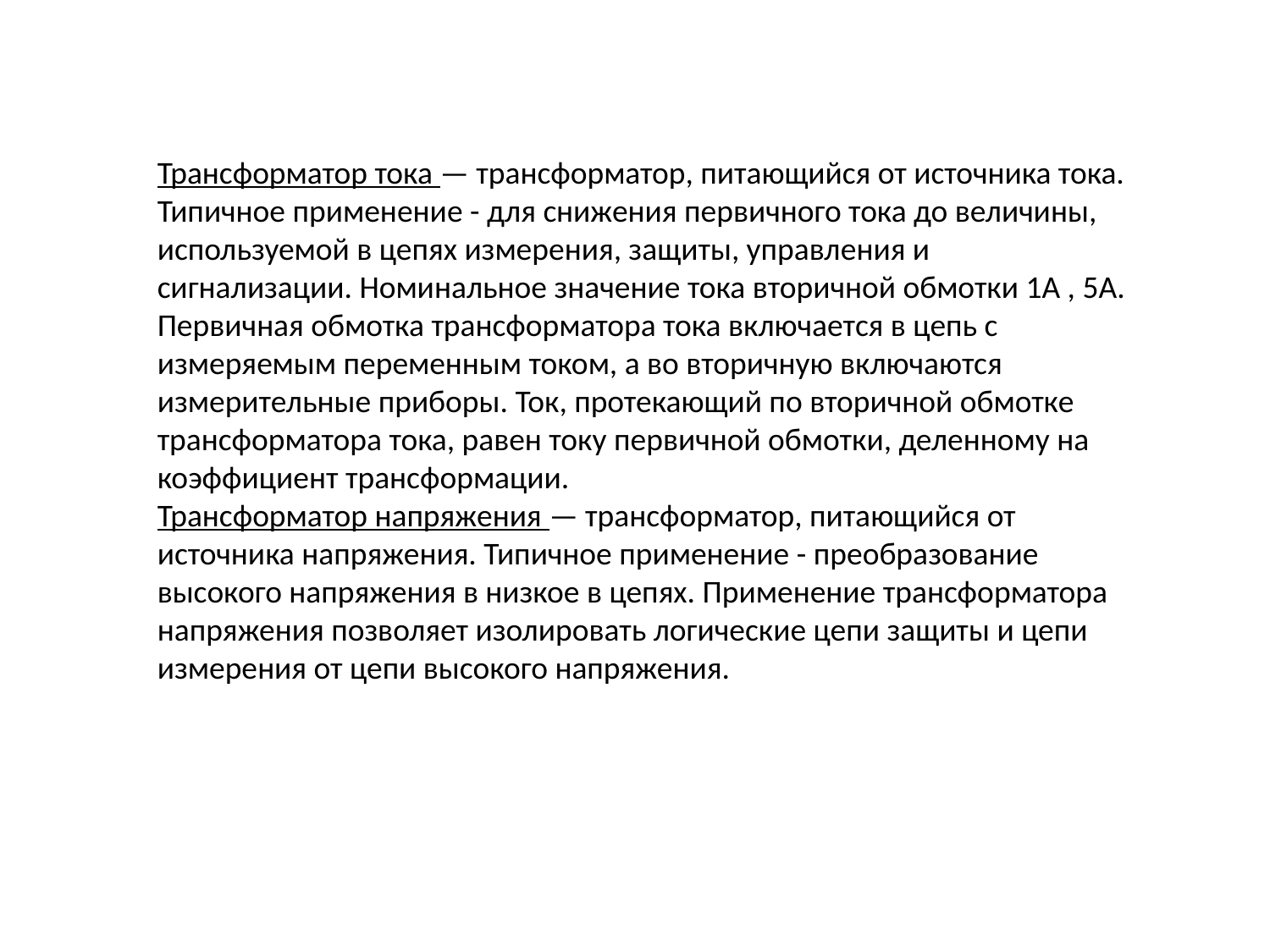

Трансформатор тока — трансформатор, питающийся от источника тока. Типичное применение - для снижения первичного тока до величины, используемой в цепях измерения, защиты, управления и сигнализации. Номинальное значение тока вторичной обмотки 1А , 5А. Первичная обмотка трансформатора тока включается в цепь с измеряемым переменным током, а во вторичную включаются измерительные приборы. Ток, протекающий по вторичной обмотке трансформатора тока, равен току первичной обмотки, деленному на коэффициент трансформации.
Трансформатор напряжения — трансформатор, питающийся от источника напряжения. Типичное применение - преобразование высокого напряжения в низкое в цепях. Применение трансформатора напряжения позволяет изолировать логические цепи защиты и цепи измерения от цепи высокого напряжения.